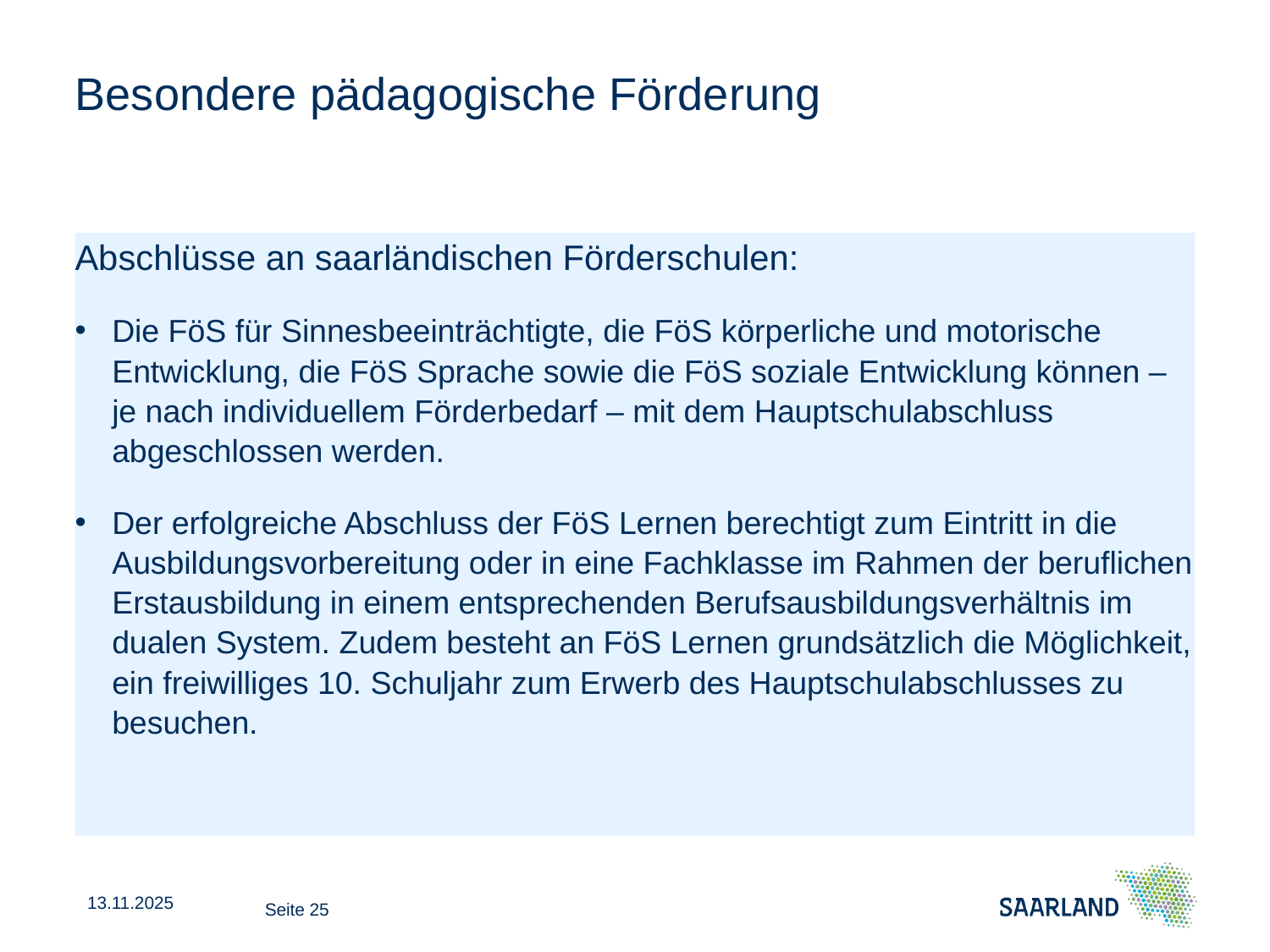

# Besondere pädagogische Förderung
Abschlüsse an saarländischen Förderschulen:
Die FöS für Sinnesbeeinträchtigte, die FöS körperliche und motorische Entwicklung, die FöS Sprache sowie die FöS soziale Entwicklung können – je nach individuellem Förderbedarf – mit dem Hauptschulabschluss abgeschlossen werden.
Der erfolgreiche Abschluss der FöS Lernen berechtigt zum Eintritt in die Ausbildungsvorbereitung oder in eine Fachklasse im Rahmen der beruflichen Erstausbildung in einem entsprechenden Berufsausbildungsverhältnis im dualen System. Zudem besteht an FöS Lernen grundsätzlich die Möglichkeit, ein freiwilliges 10. Schuljahr zum Erwerb des Hauptschulabschlusses zu besuchen.
13.11.2025